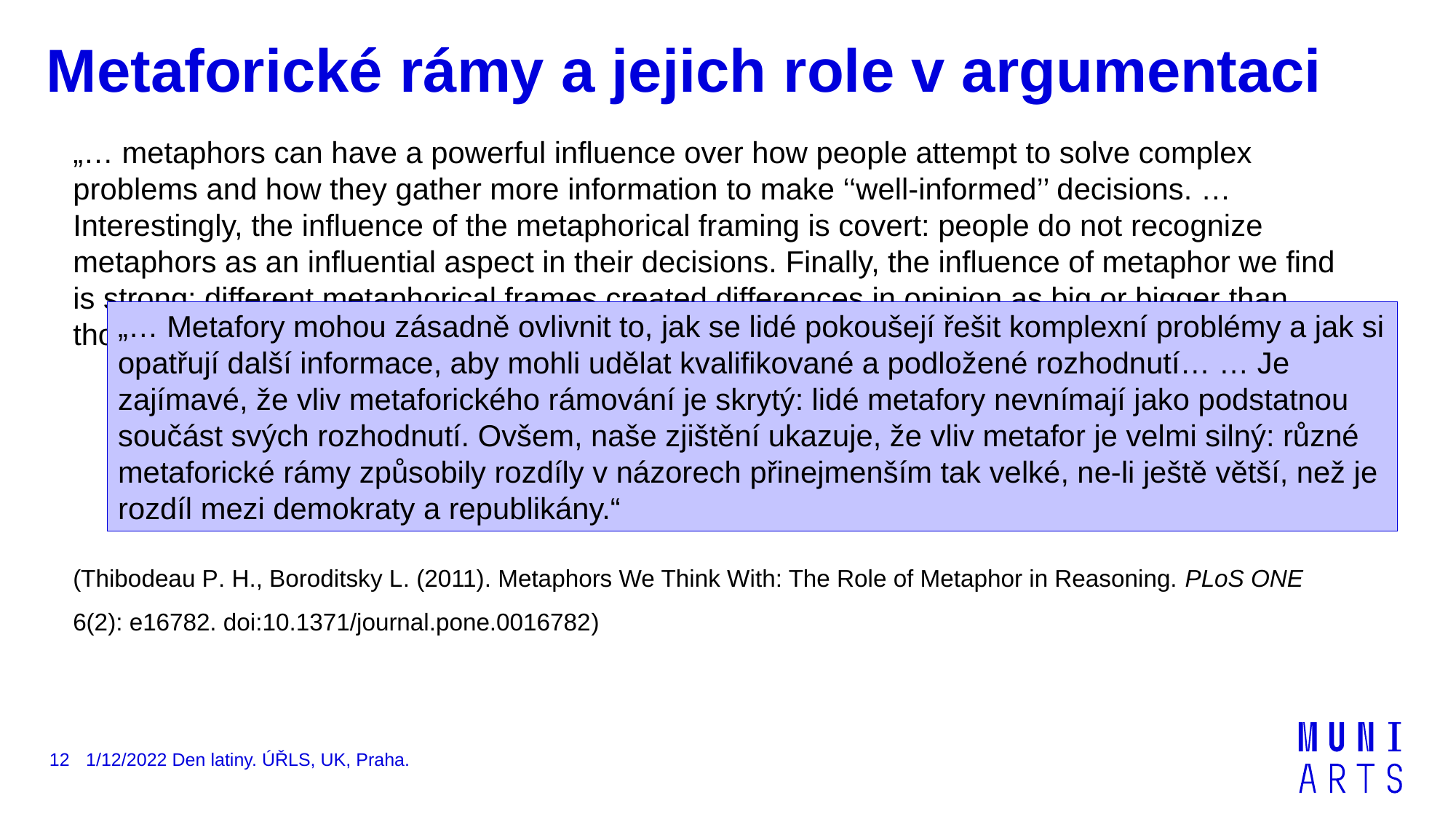

Metaforické rámy a jejich role v argumentaci
„… metaphors can have a powerful influence over how people attempt to solve complex problems and how they gather more information to make ‘‘well-informed’’ decisions. … Interestingly, the influence of the metaphorical framing is covert: people do not recognize metaphors as an influential aspect in their decisions. Finally, the influence of metaphor we find is strong: different metaphorical frames created differences in opinion as big or bigger than those between Democrats and Republicans.“ (p.10)

(Thibodeau P. H., Boroditsky L. (2011). Metaphors We Think With: The Role of Metaphor in Reasoning. PLoS ONE 6(2): e16782. doi:10.1371/journal.pone.0016782)
„… Metafory mohou zásadně ovlivnit to, jak se lidé pokoušejí řešit komplexní problémy a jak si opatřují další informace, aby mohli udělat kvalifikované a podložené rozhodnutí… … Je zajímavé, že vliv metaforického rámování je skrytý: lidé metafory nevnímají jako podstatnou součást svých rozhodnutí. Ovšem, naše zjištění ukazuje, že vliv metafor je velmi silný: různé metaforické rámy způsobily rozdíly v názorech přinejmenším tak velké, ne-li ještě větší, než je rozdíl mezi demokraty a republikány.“
12
1/12/2022 Den latiny. ÚŘLS, UK, Praha.